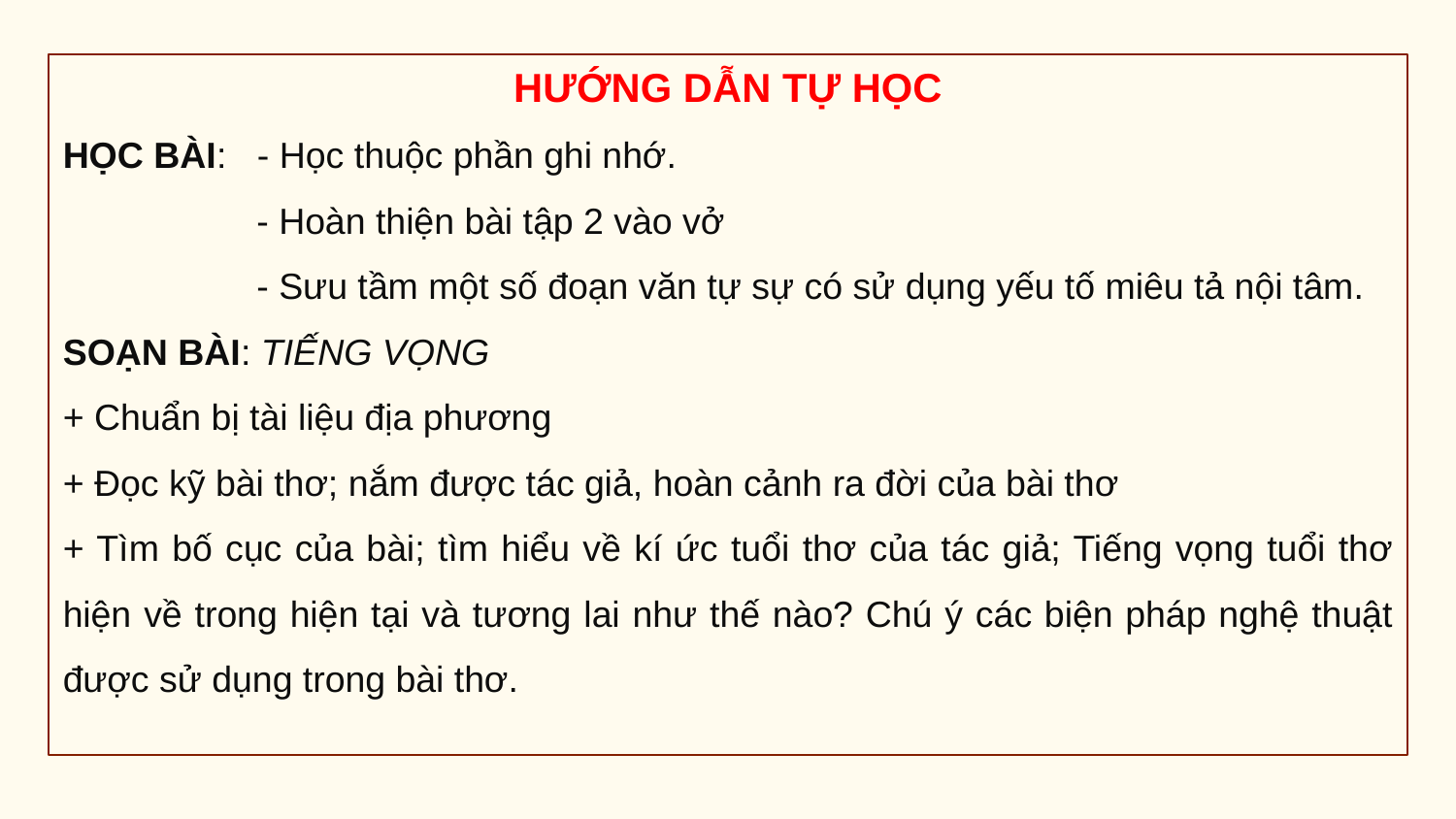

HƯỚNG DẪN TỰ HỌC
HỌC BÀI:   - Học thuộc phần ghi nhớ.
                   - Hoàn thiện bài tập 2 vào vở
                   - Sưu tầm một số đoạn văn tự sự có sử dụng yếu tố miêu tả nội tâm.
SOẠN BÀI: TIẾNG VỌNG
+ Chuẩn bị tài liệu địa phương
+ Đọc kỹ bài thơ; nắm được tác giả, hoàn cảnh ra đời của bài thơ
+ Tìm bố cục của bài; tìm hiểu về kí ức tuổi thơ của tác giả; Tiếng vọng tuổi thơ hiện về trong hiện tại và tương lai như thế nào? Chú ý các biện pháp nghệ thuật được sử dụng trong bài thơ.